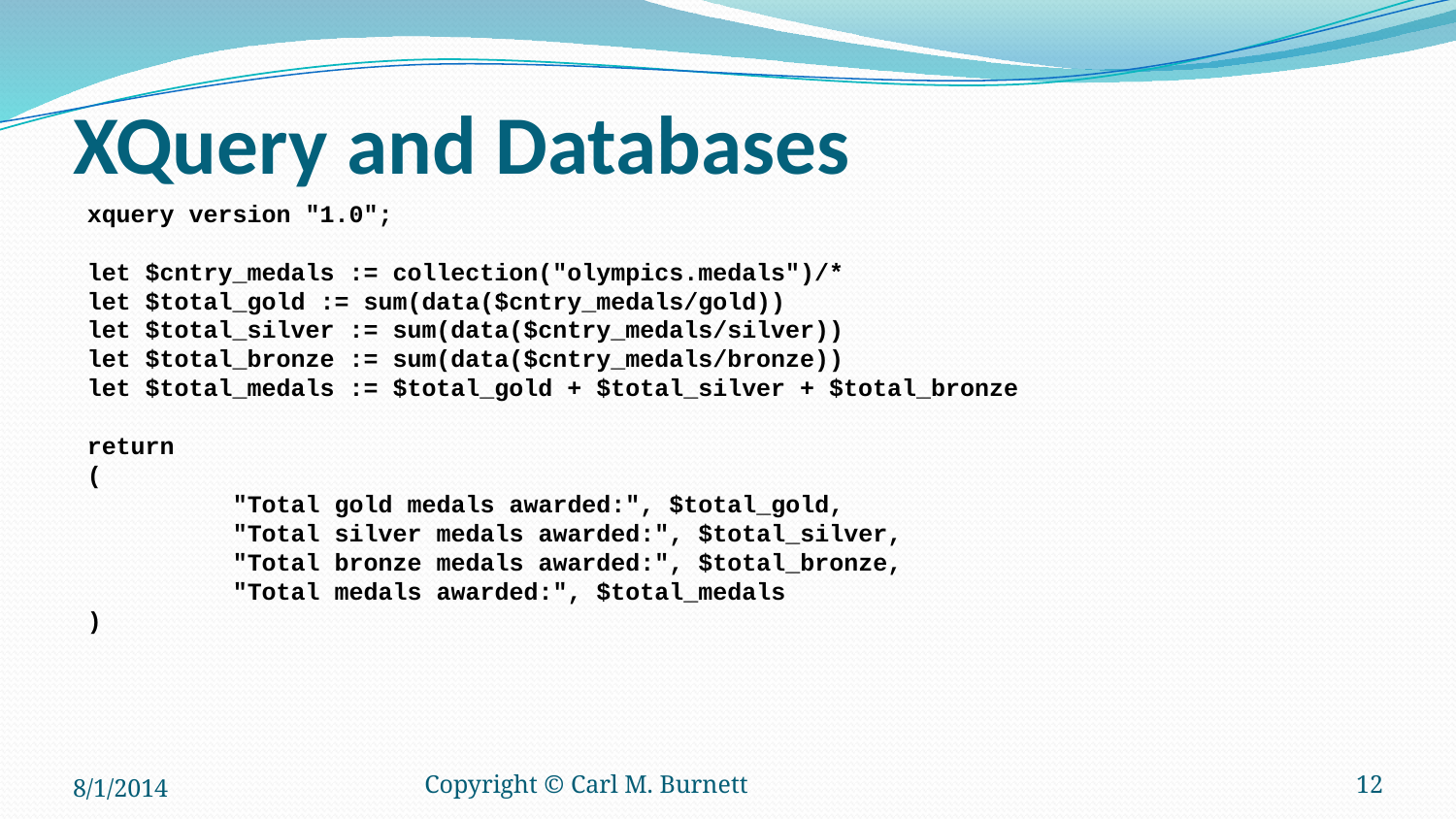

# XQuery and Databases
xquery version "1.0";

let $cntry_medals := collection("olympics.medals")/*
let $total_gold := sum(data($cntry_medals/gold))
let $total_silver := sum(data($cntry_medals/silver))
let $total_bronze := sum(data($cntry_medals/bronze))
let $total_medals := $total_gold + $total_silver + $total_bronze

return
(
	"Total gold medals awarded:", $total_gold,
	"Total silver medals awarded:", $total_silver,
	"Total bronze medals awarded:", $total_bronze,
	"Total medals awarded:", $total_medals
)
8/1/2014
Copyright © Carl M. Burnett
12